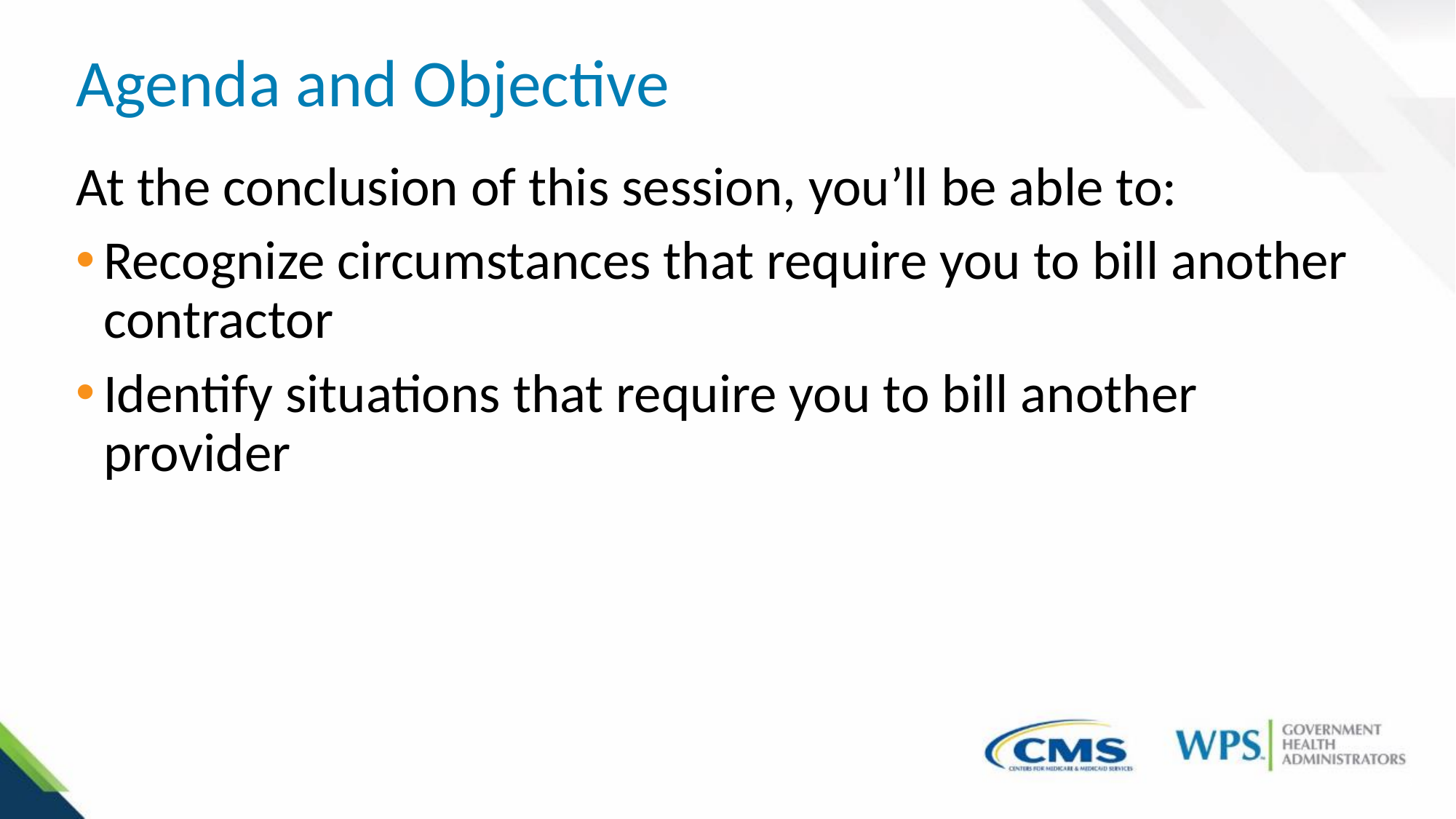

# Agenda and Objective
At the conclusion of this session, you’ll be able to:
Recognize circumstances that require you to bill another contractor
Identify situations that require you to bill another provider